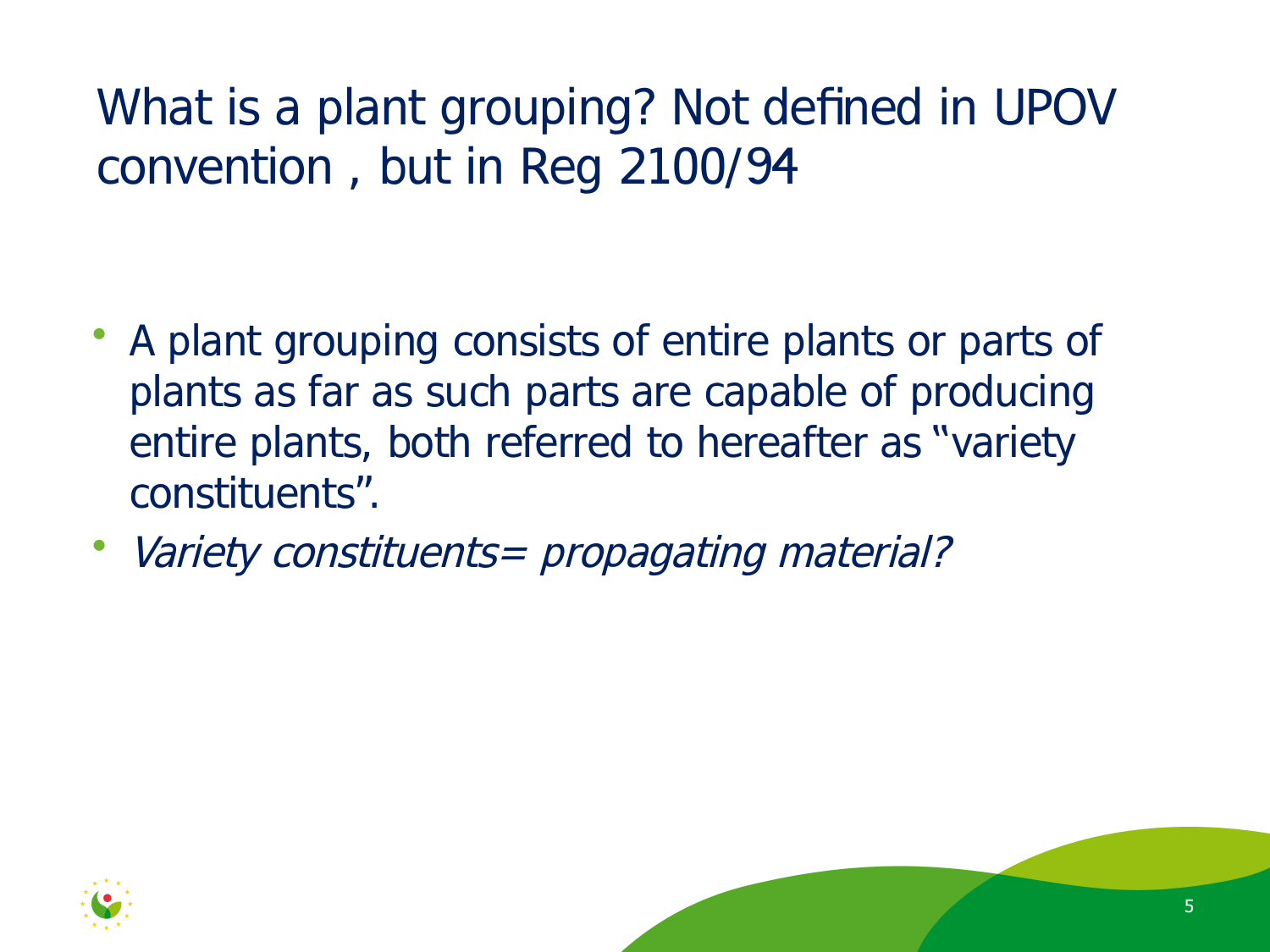

# What is a plant grouping? Not defined in UPOV convention , but in Reg 2100/94

A plant grouping consists of entire plants or parts of plants as far as such parts are capable of producing entire plants, both referred to hereafter as “variety constituents”.
Variety constituents= propagating material?
5